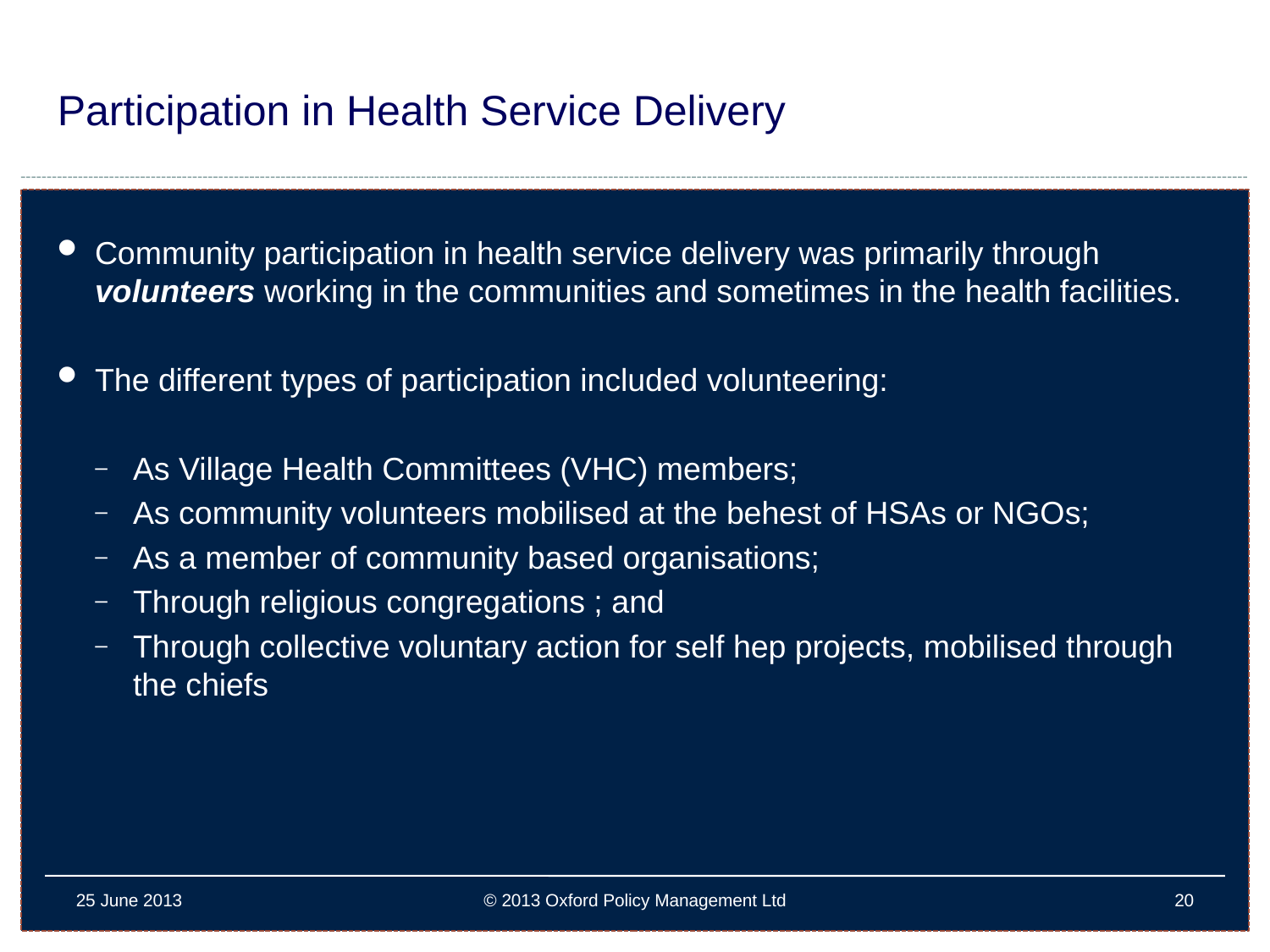

# Participation in Health Service Delivery
Community participation in health service delivery was primarily through volunteers working in the communities and sometimes in the health facilities.

The different types of participation included volunteering:

As Village Health Committees (VHC) members;
As community volunteers mobilised at the behest of HSAs or NGOs;
As a member of community based organisations;
Through religious congregations ; and
Through collective voluntary action for self hep projects, mobilised through the chiefs

25 June 2013
© 2013 Oxford Policy Management Ltd
20